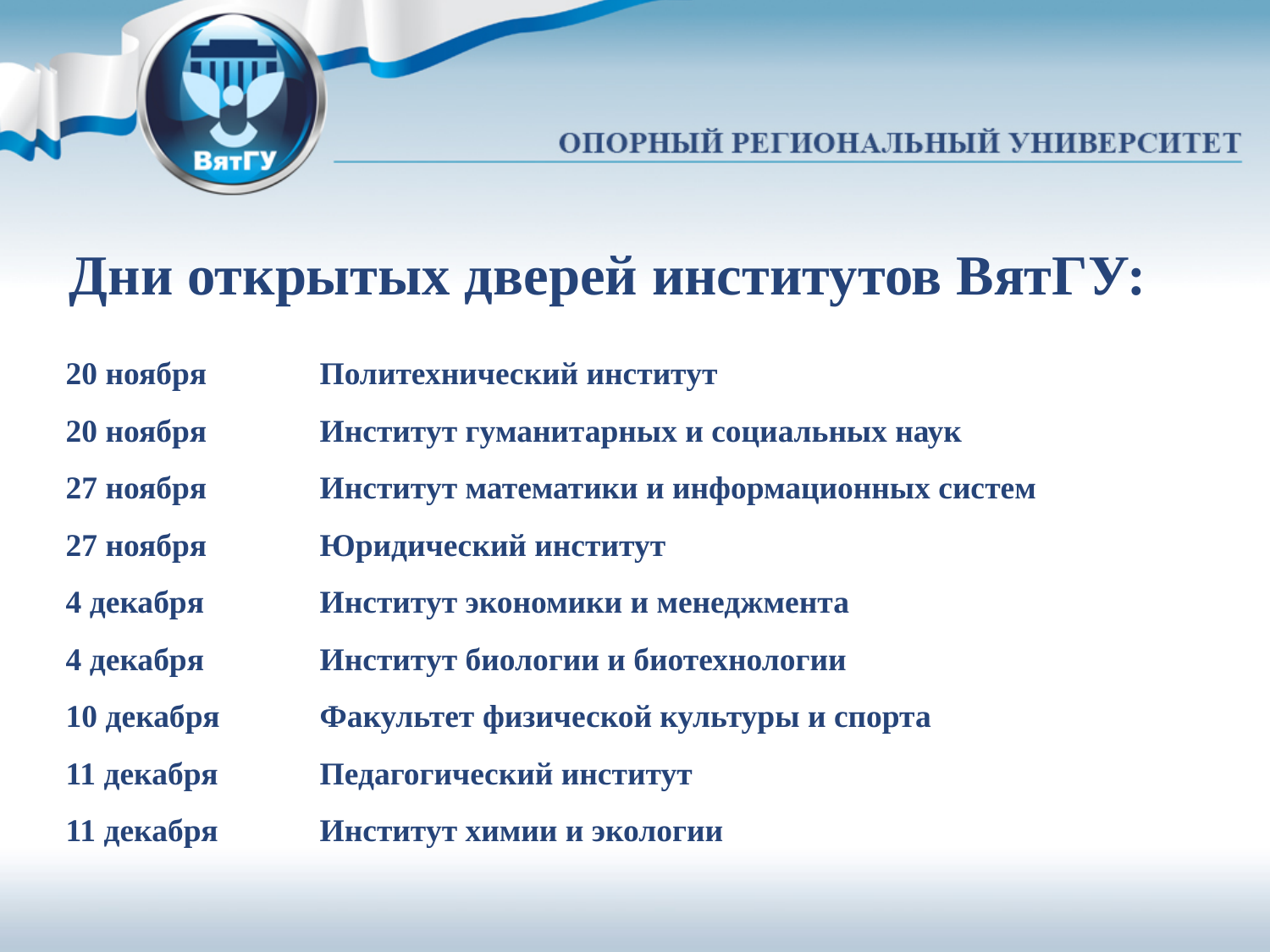

# Дни открытых дверей институтов ВятГУ:
20 ноября	Политехнический институт
20 ноября 	Институт гуманитарных и социальных наук
27 ноября	Институт математики и информационных систем
27 ноября 	Юридический институт
4 декабря	Институт экономики и менеджмента
4 декабря 	Институт биологии и биотехнологии
10 декабря	Факультет физической культуры и спорта
11 декабря	Педагогический институт
11 декабря	Институт химии и экологии